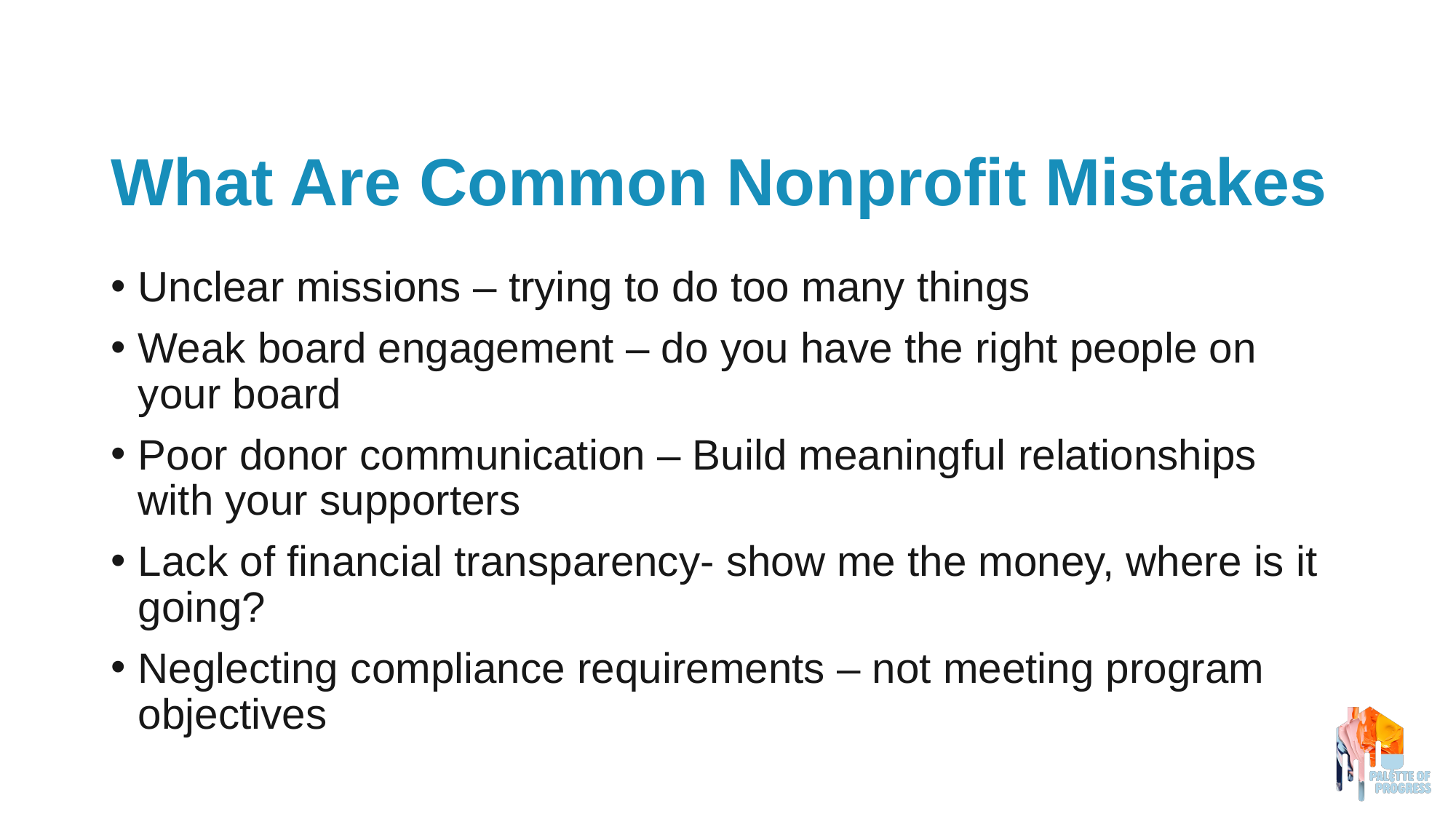

# What Are Common Nonprofit Mistakes
Unclear missions – trying to do too many things
Weak board engagement – do you have the right people on your board
Poor donor communication – Build meaningful relationships with your supporters
Lack of financial transparency- show me the money, where is it going?
Neglecting compliance requirements – not meeting program objectives